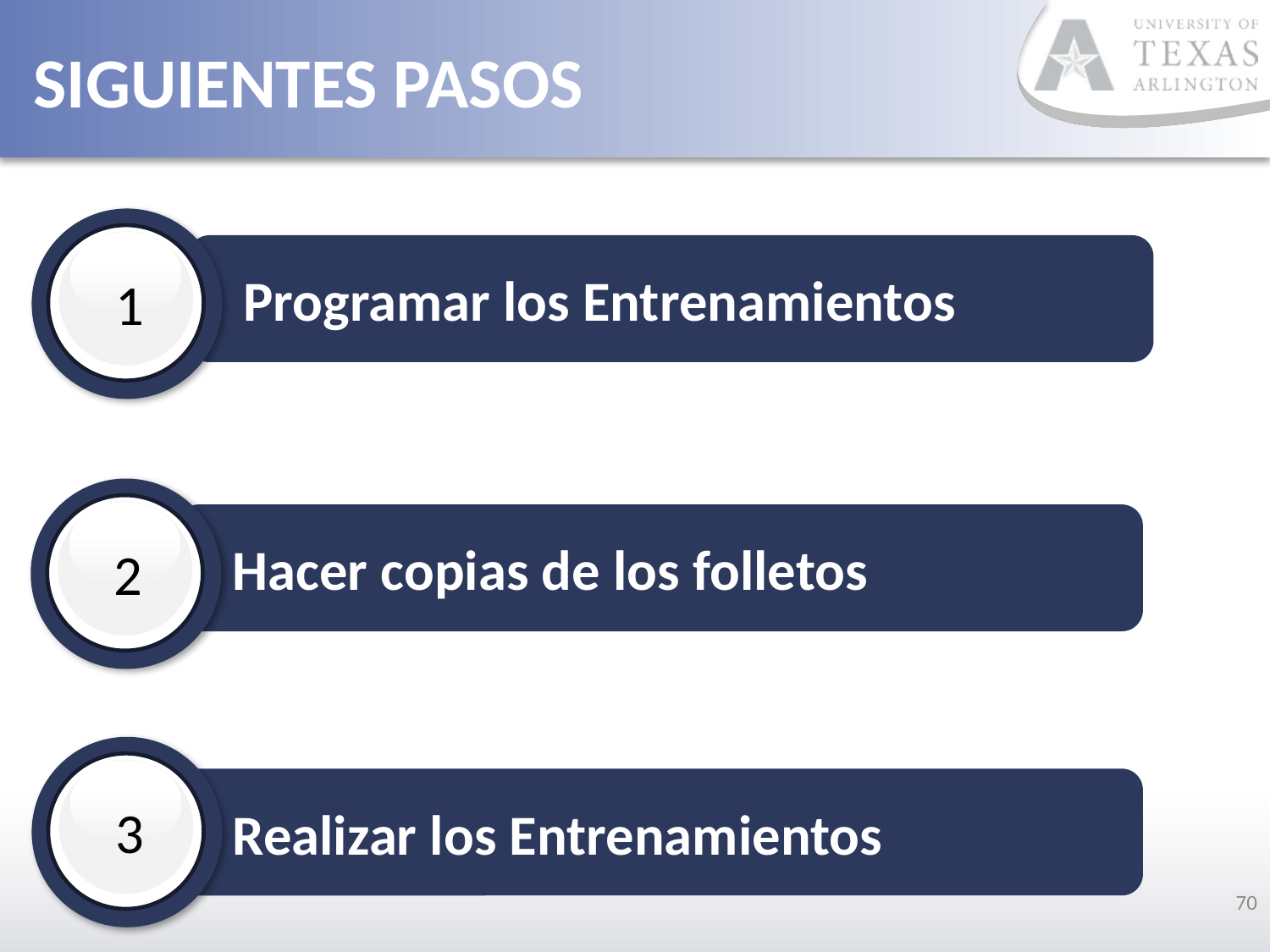

# SIGUIENTES PASOS

1
 Programar los Entrenamientos

2
 Hacer copias de los folletos

3
 Realizar los Entrenamientos
70